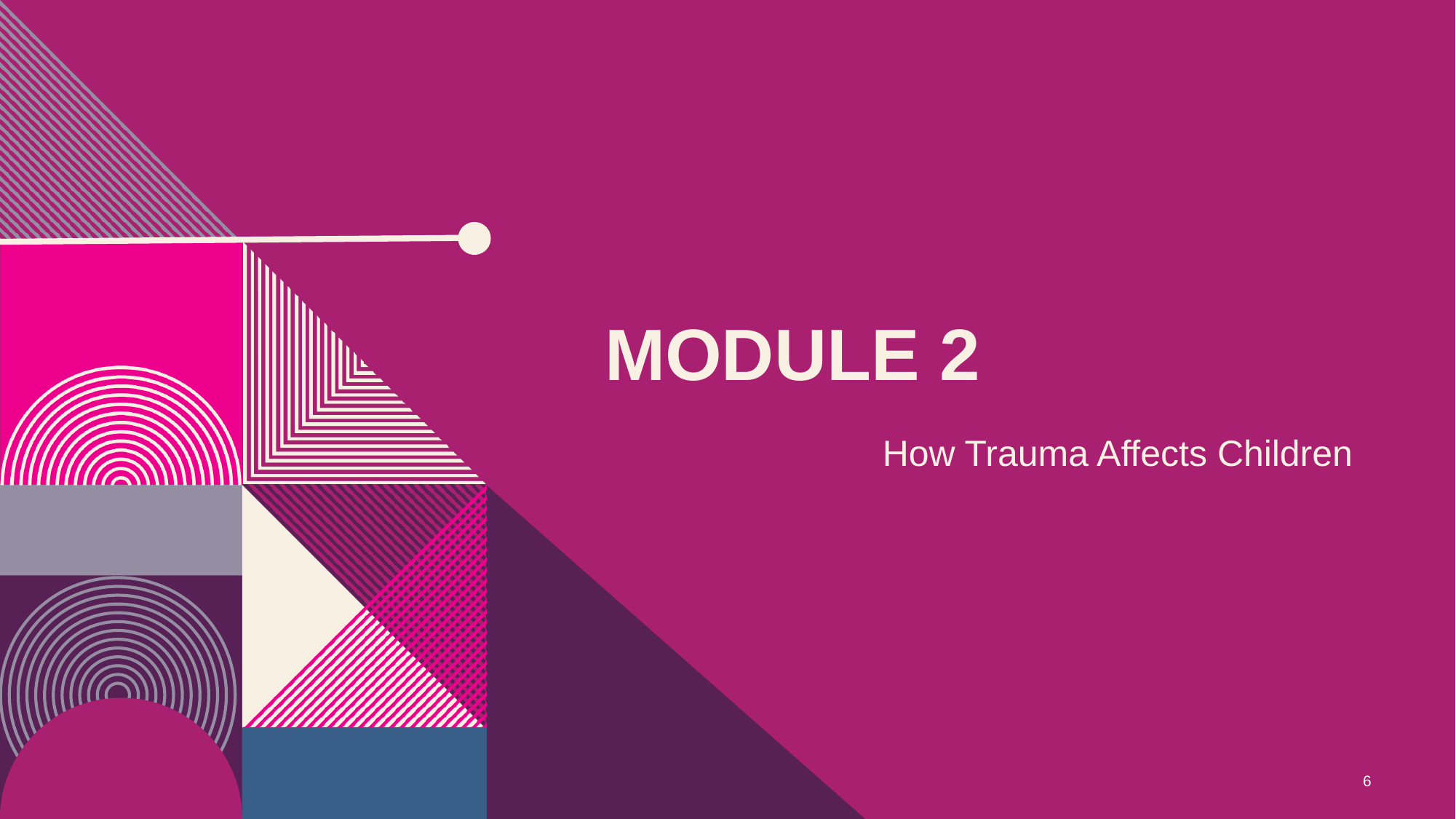

# Module 2
How Trauma Affects Children

6